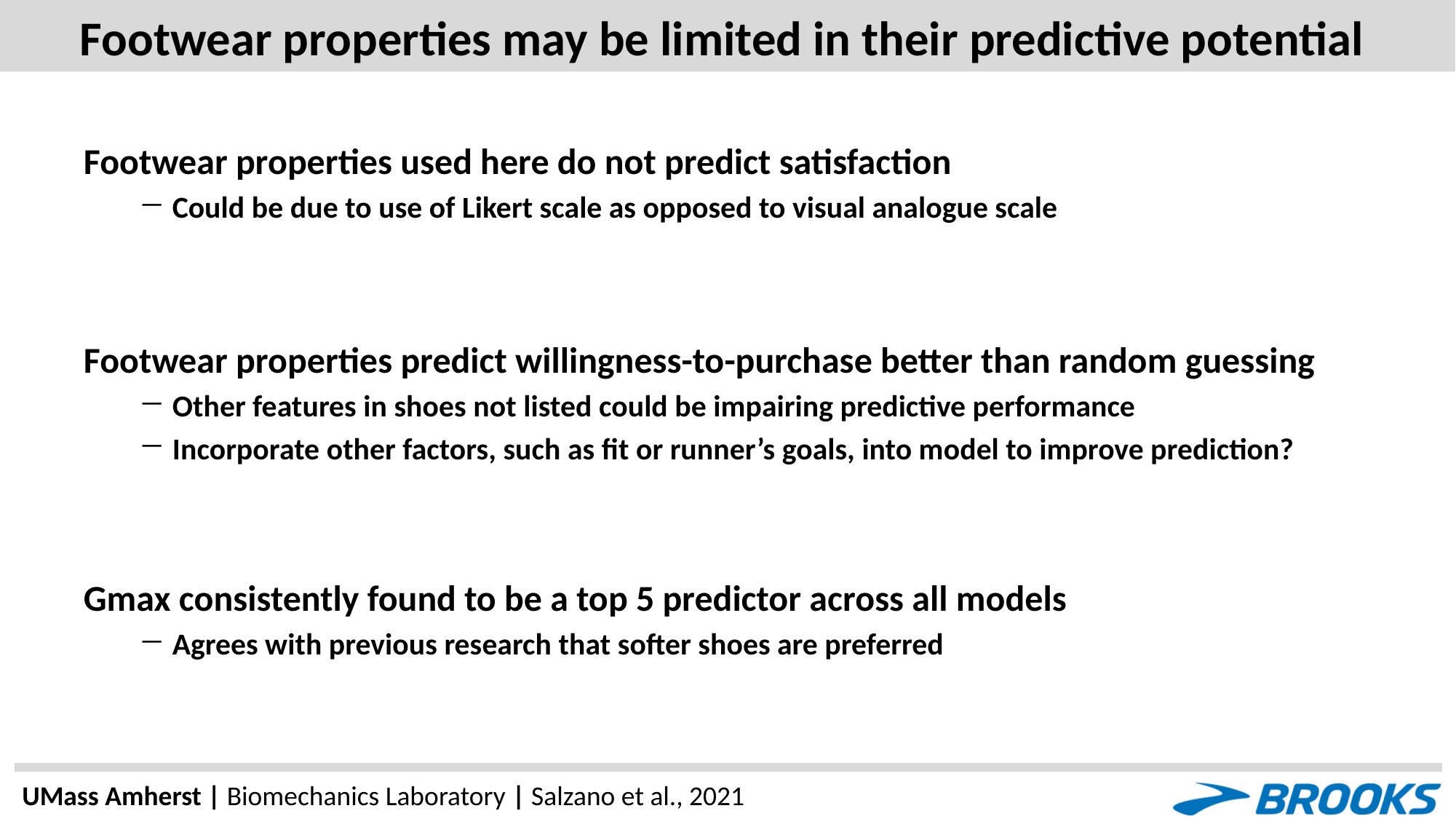

# Footwear properties may be limited in their predictive potential
Footwear properties used here do not predict satisfaction
Could be due to use of Likert scale as opposed to visual analogue scale
Footwear properties predict willingness-to-purchase better than random guessing
Other features in shoes not listed could be impairing predictive performance
Incorporate other factors, such as fit or runner’s goals, into model to improve prediction?

Gmax consistently found to be a top 5 predictor across all models
Agrees with previous research that softer shoes are preferred